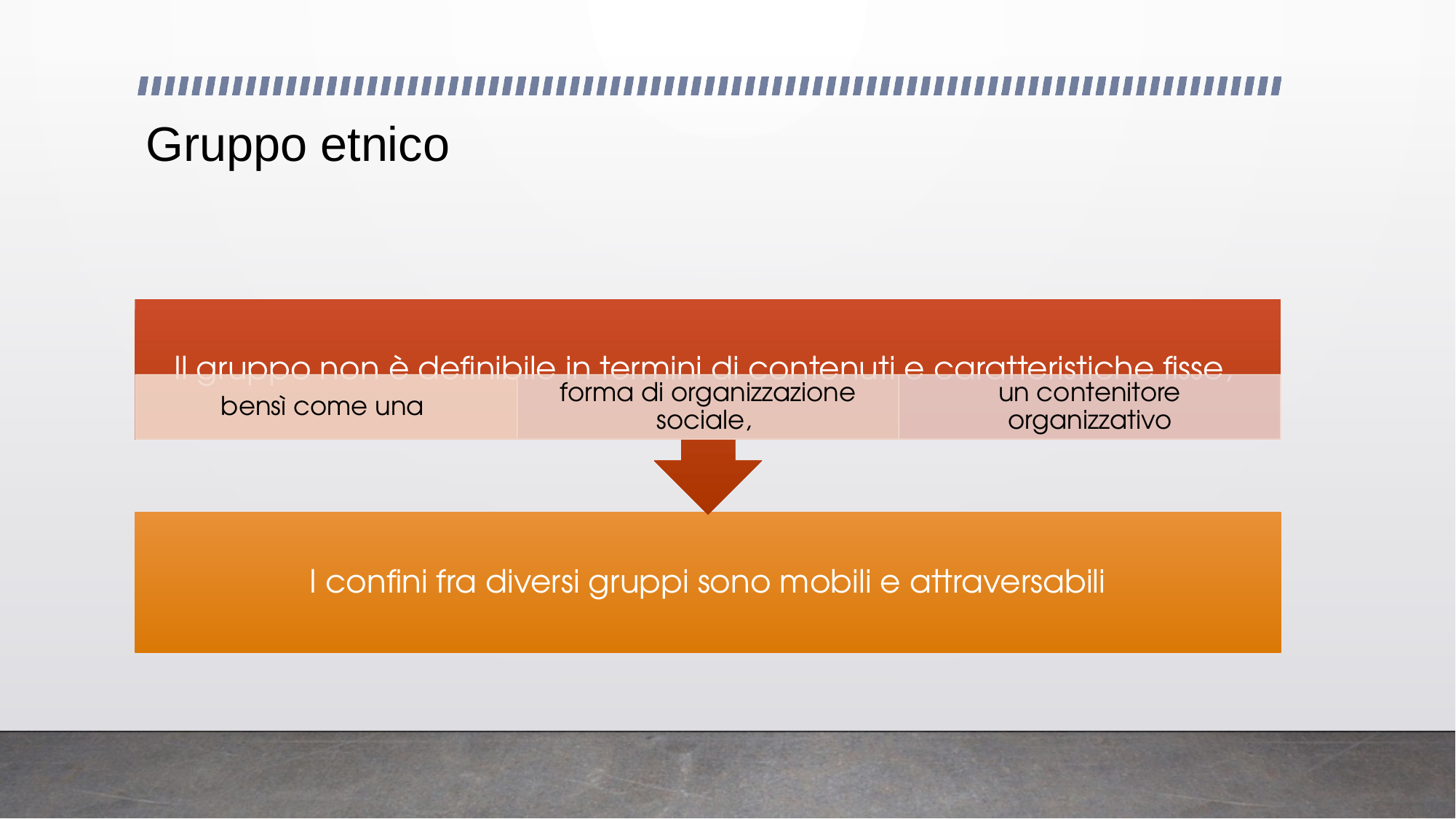

# Gruppo etnico
I confini fra diversi gruppi sono mobili e attraversabili
Il gruppo non è definibile in termini di contenuti e caratteristiche fisse,
bensì come una
forma di organizzazione sociale,
un contenitore organizzativo